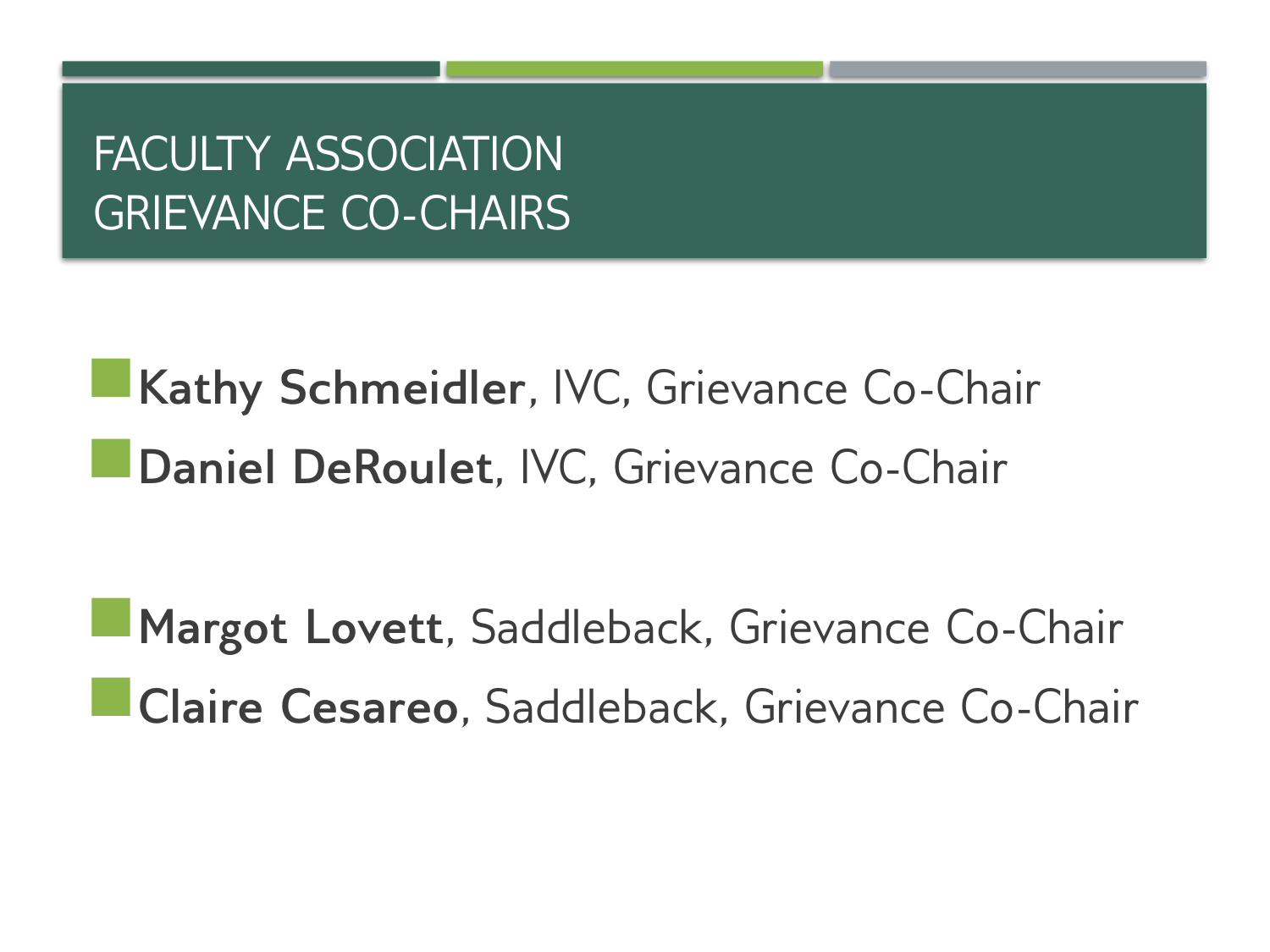

# Faculty Association Grievance Co-Chairs

Kathy Schmeidler, IVC, Grievance Co-Chair
Daniel DeRoulet, IVC, Grievance Co-Chair

Margot Lovett, Saddleback, Grievance Co-Chair
Claire Cesareo, Saddleback, Grievance Co-Chair